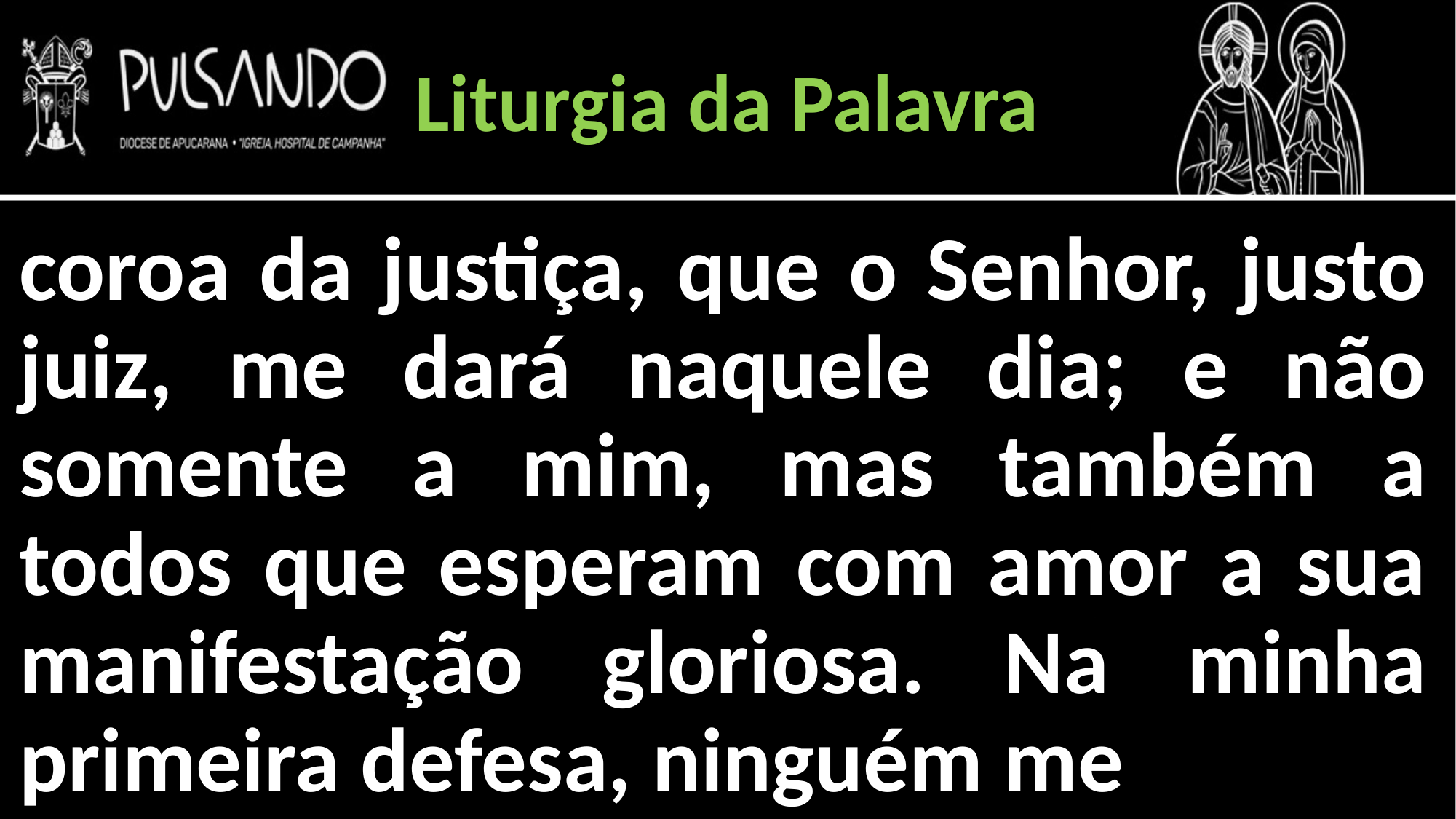

Liturgia da Palavra
coroa da justiça, que o Senhor, justo juiz, me dará naquele dia; e não somente a mim, mas também a todos que esperam com amor a sua manifestação gloriosa. Na minha primeira defesa, ninguém me